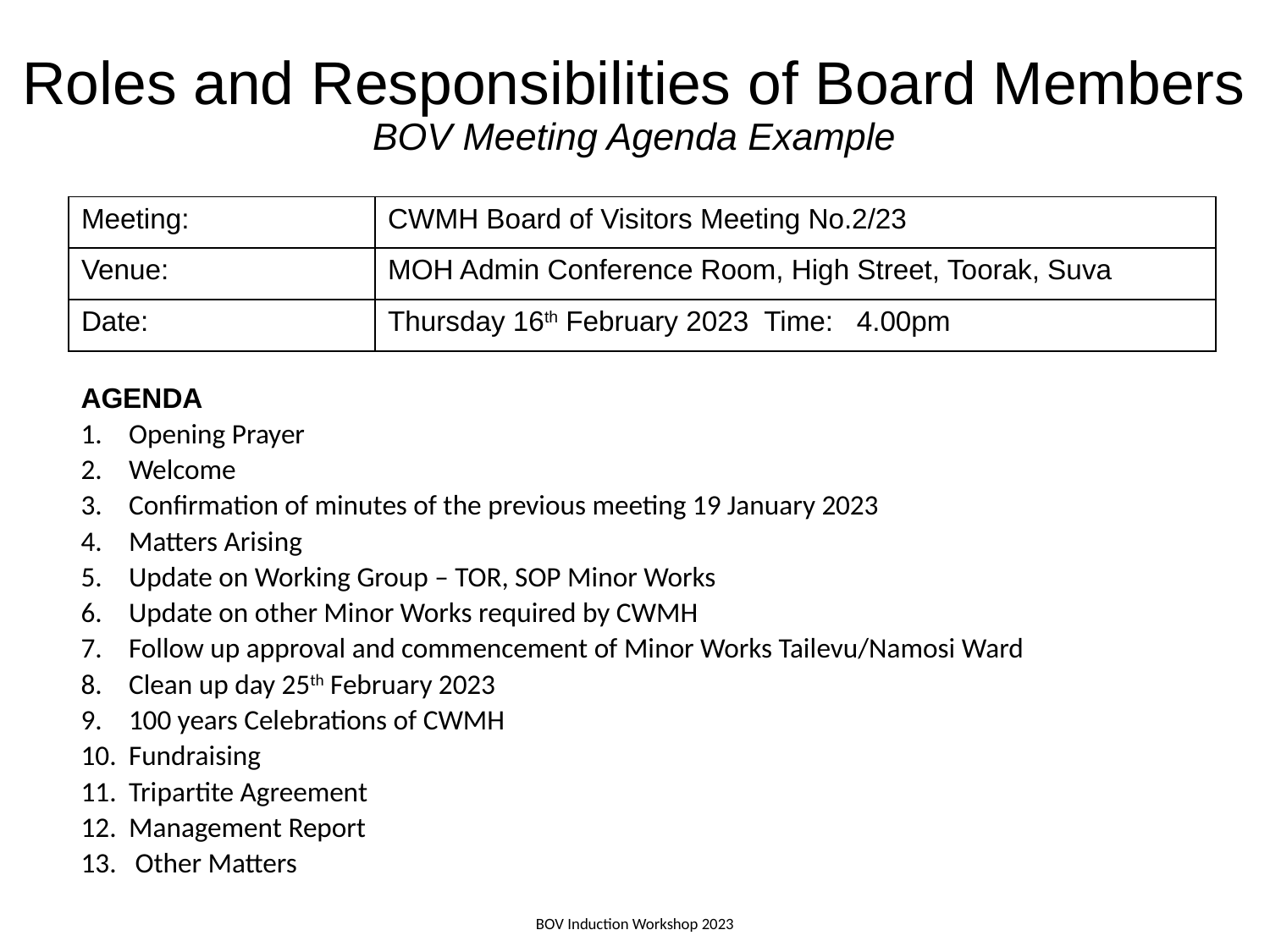

# Roles and Responsibilities of Board Members BOV Meeting Agenda Example
| Meeting: | CWMH Board of Visitors Meeting No.2/23 |
| --- | --- |
| Venue: | MOH Admin Conference Room, High Street, Toorak, Suva |
| Date: | Thursday 16th February 2023 Time: 4.00pm |
AGENDA
Opening Prayer
Welcome
Confirmation of minutes of the previous meeting 19 January 2023
Matters Arising
Update on Working Group – TOR, SOP Minor Works
Update on other Minor Works required by CWMH
Follow up approval and commencement of Minor Works Tailevu/Namosi Ward
Clean up day 25th February 2023
100 years Celebrations of CWMH
Fundraising
Tripartite Agreement
Management Report
 Other Matters
BOV Induction Workshop 2023